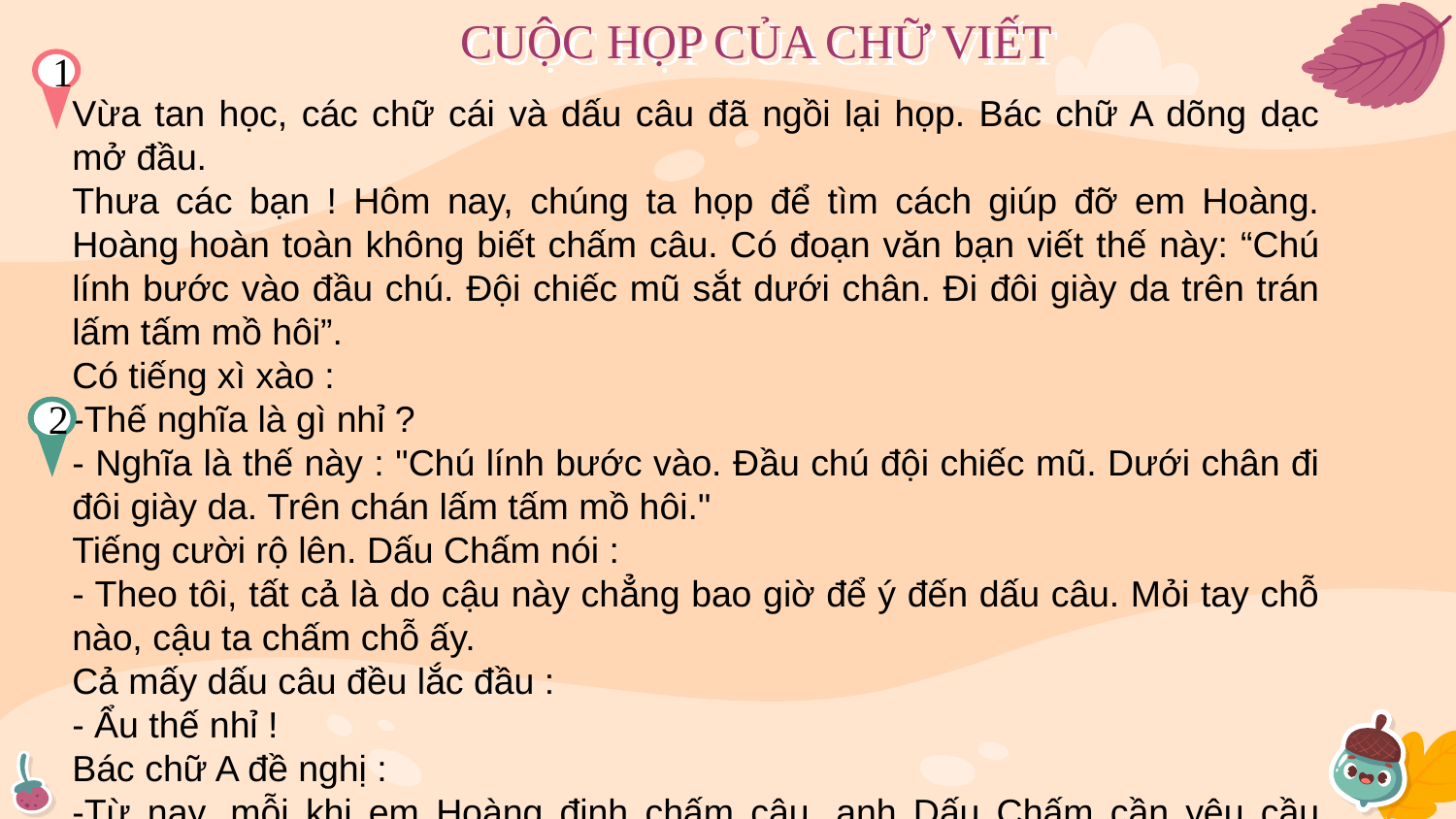

# CUỘC HỌP CỦA CHỮ VIẾT

1
Vừa tan học, các chữ cái và dấu câu đã ngồi lại họp. Bác chữ A dõng dạc mở đầu.
Thưa các bạn ! Hôm nay, chúng ta họp để tìm cách giúp đỡ em Hoàng. Hoàng hoàn toàn không biết chấm câu. Có đoạn văn bạn viết thế này: “Chú lính bước vào đầu chú. Đội chiếc mũ sắt dưới chân. Đi đôi giày da trên trán lấm tấm mồ hôi”.
Có tiếng xì xào :
-Thế nghĩa là gì nhỉ ?
- Nghĩa là thế này : "Chú lính bước vào. Đầu chú đội chiếc mũ. Dưới chân đi đôi giày da. Trên chán lấm tấm mồ hôi."
Tiếng cười rộ lên. Dấu Chấm nói :
- Theo tôi, tất cả là do cậu này chẳng bao giờ để ý đến dấu câu. Mỏi tay chỗ nào, cậu ta chấm chỗ ấy.
Cả mấy dấu câu đều lắc đầu :
- Ẩu thế nhỉ !
Bác chữ A đề nghị :
-Từ nay, mỗi khi em Hoàng định chấm câu, anh Dấu Chấm cần yêu cầu Hoàng đọc lại nội dung câu văn một lần nữa đã. Được không nào ?

2